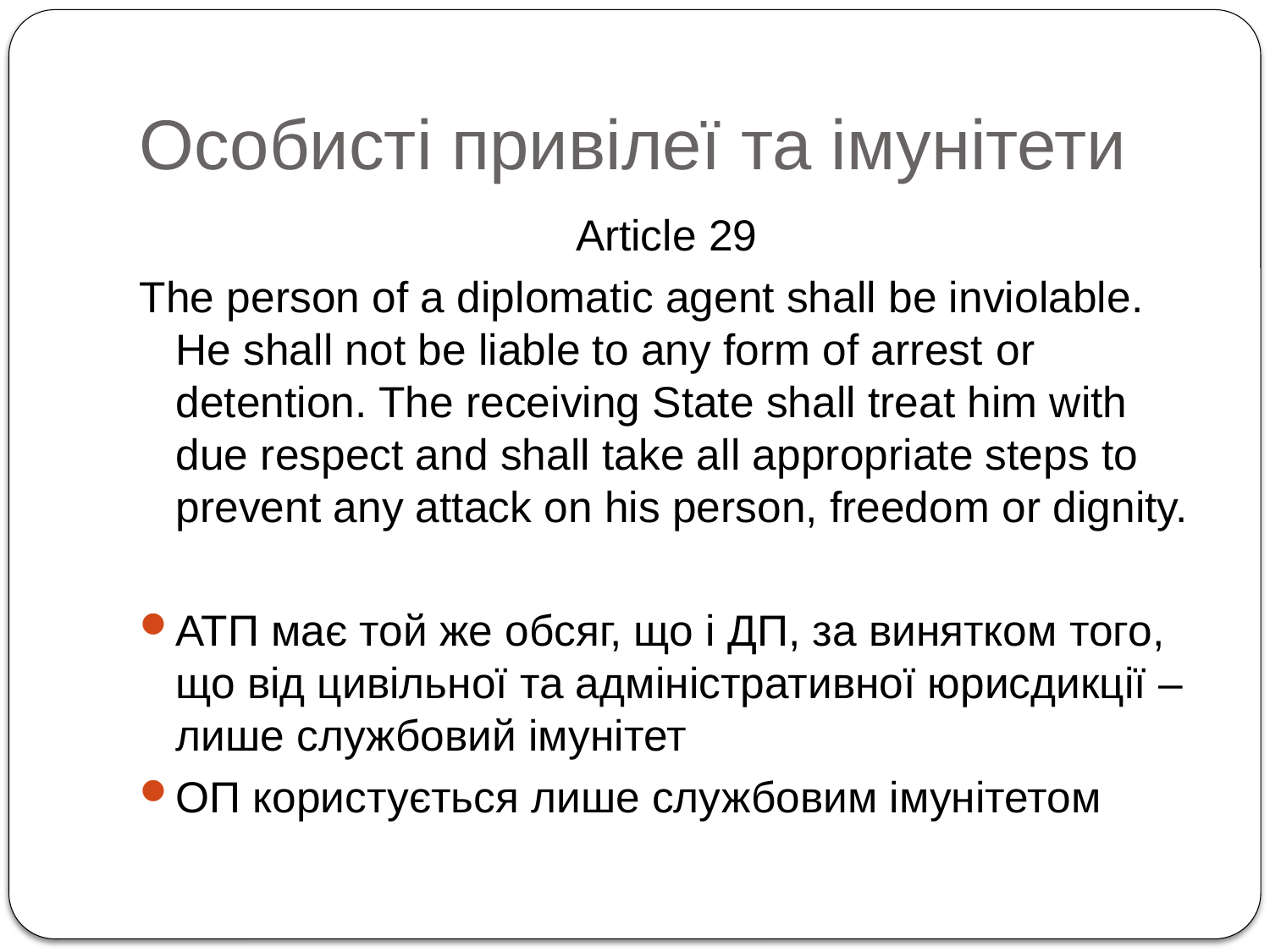

# Особисті привілеї та імунітети
Article 29
The person of a diplomatic agent shall be inviolable. He shall not be liable to any form of arrest or detention. The receiving State shall treat him with due respect and shall take all appropriate steps to prevent any attack on his person, freedom or dignity.

АТП має той же обсяг, що і ДП, за винятком того, що від цивільної та адміністративної юрисдикції – лише службовий імунітет
ОП користується лише службовим імунітетом